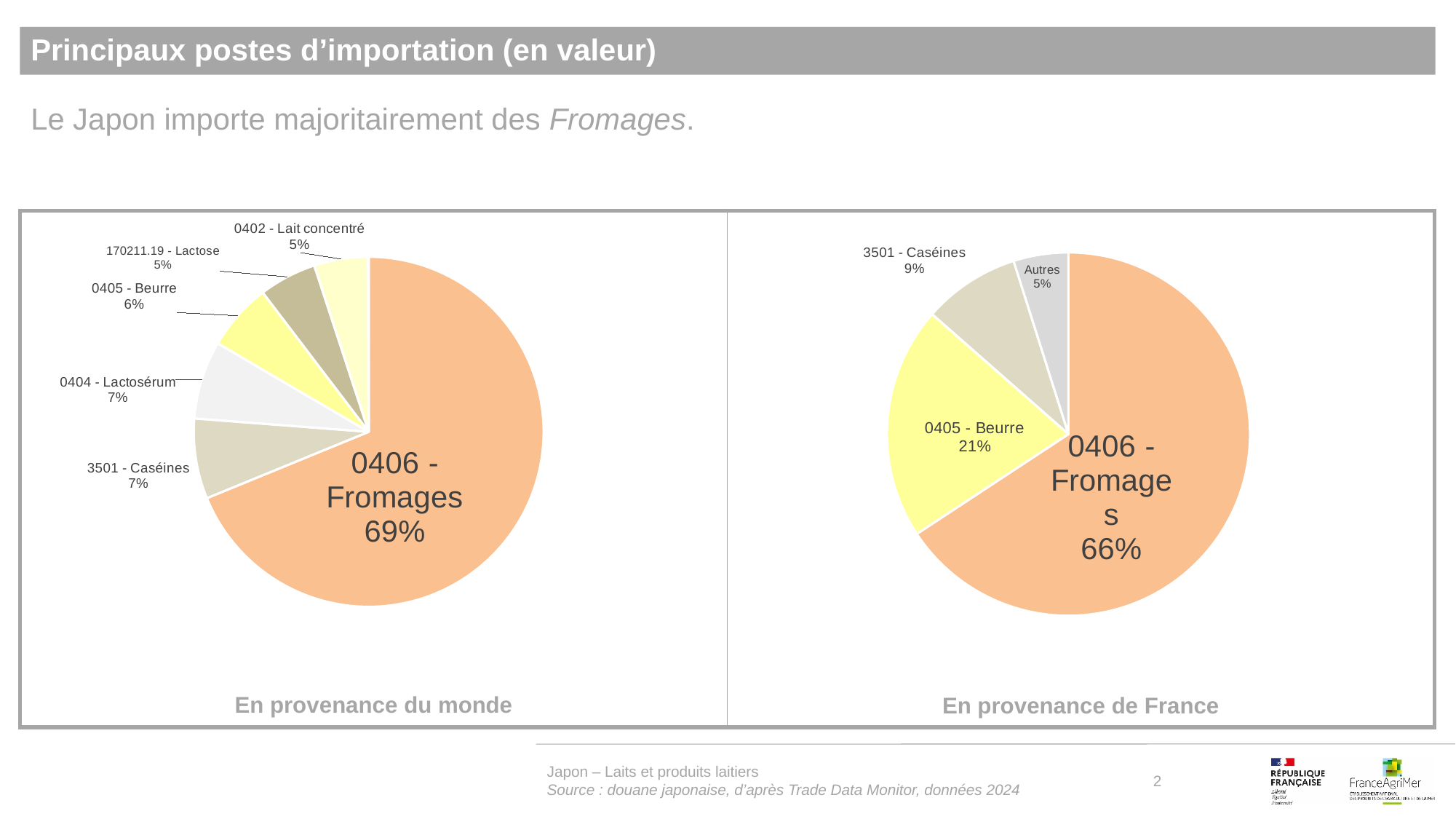

Principaux postes d’importation (en valeur)
Le Japon importe majoritairement des Fromages.

### Chart

| Category |  |
|---|---|
| 0406 - Fromages | 0.6573589229380696 |
| 0405 - Beurre | 0.20741877361132233 |
| 3501 - Caséines | 0.0863764904383566 |
| Autres | 0.04884580301272371 |

### Chart

| Category |  |
|---|---|
| 0406 - Fromages | 0.6880092894119378 |
| 3501 - Caséines | 0.07418846896028591 |
| 0404 - Lactosérum | 0.07212189624683268 |
| 0405 - Beurre | 0.06215250520143259 |
| 170211.19 - Lactose | 0.05315800152873035 |
| 0402 - Lait concentré | 0.049822736568639586 |
| Autres | 0.0005471026589268128 |
Japon – Laits et produits laitiers
Source : douane japonaise, d’après Trade Data Monitor, données 2024
2